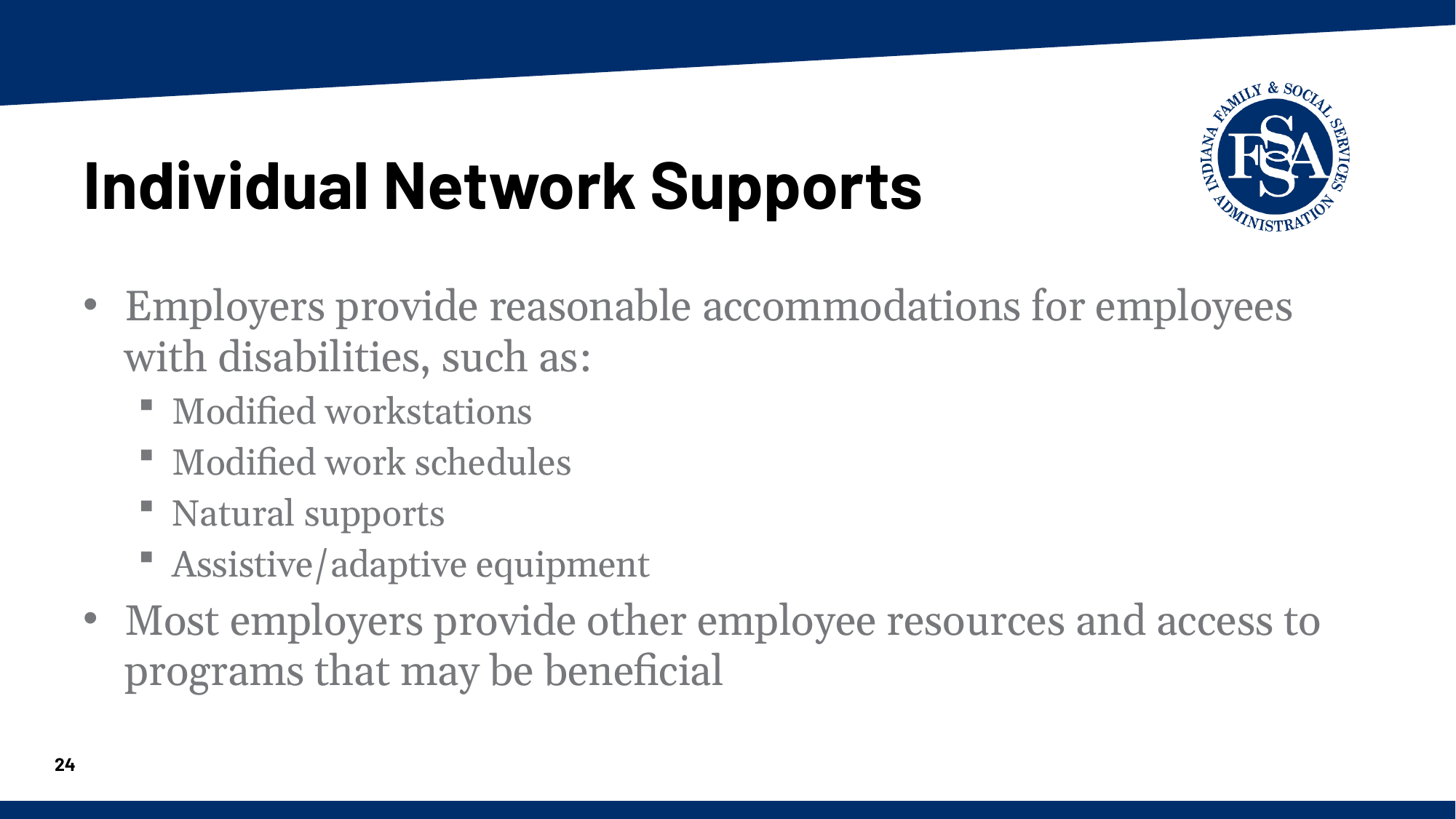

# Individual Network Supports
Employers provide reasonable accommodations for employees with disabilities, such as:
Modified workstations
Modified work schedules
Natural supports
Assistive/adaptive equipment
Most employers provide other employee resources and access to programs that may be beneficial

24